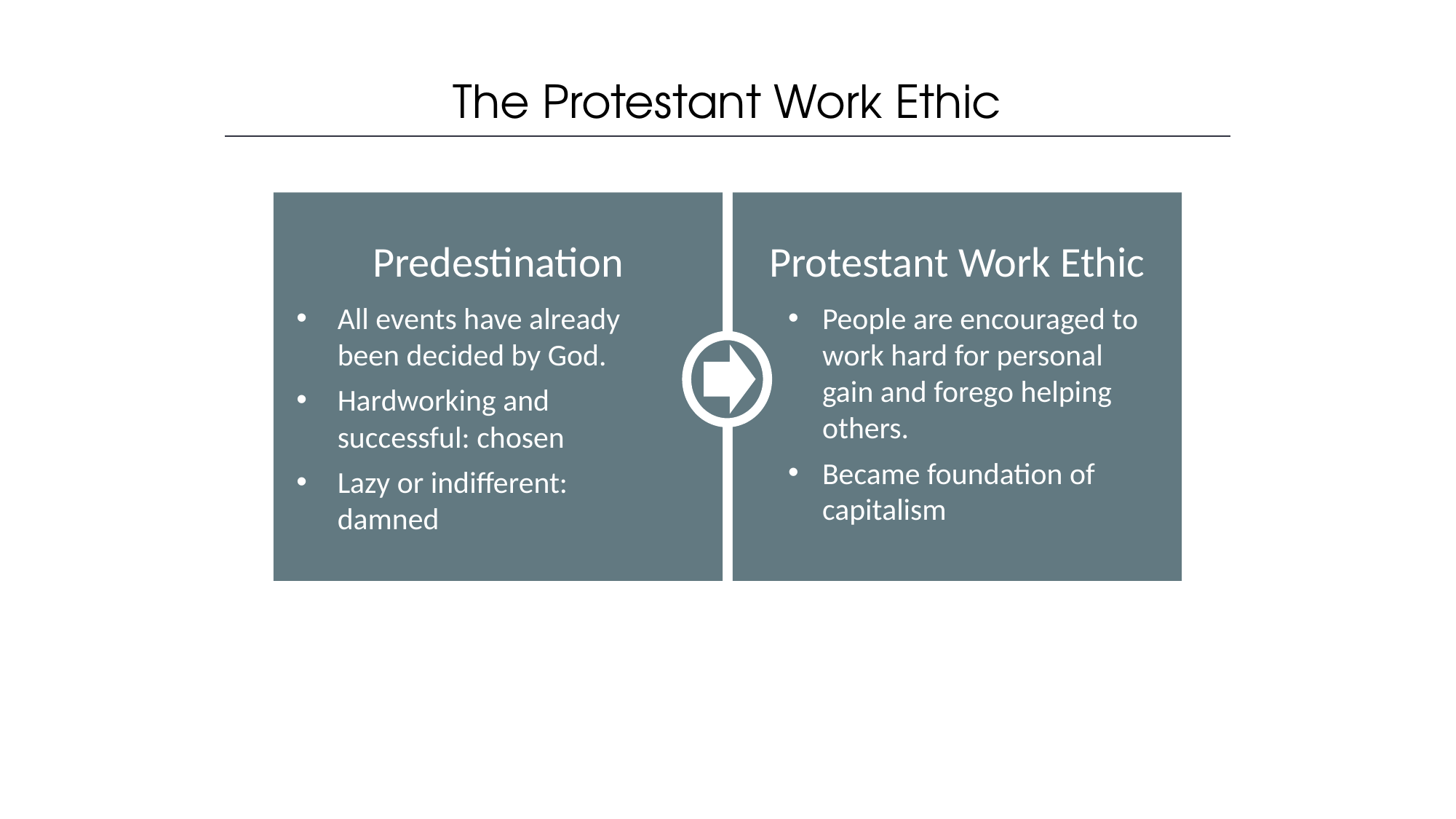

The Protestant Work Ethic
HAWKES LEARNING

Predestination
Protestant Work Ethic
All events have already been decided by God.
Hardworking and successful: chosen
Lazy or indifferent: damned
People are encouraged to work hard for personal gain and forego helping others.
Became foundation of capitalism